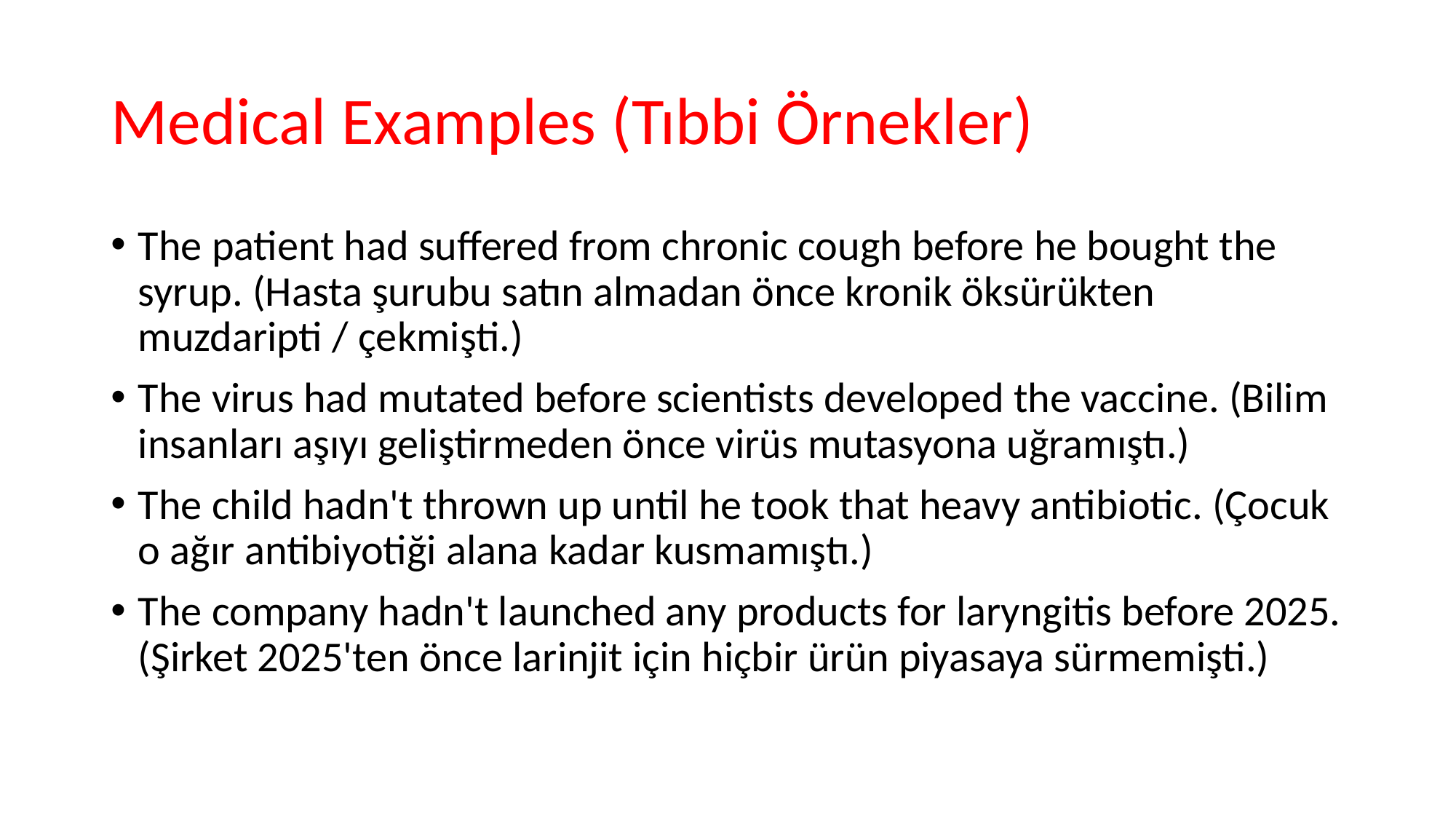

# Medical Examples (Tıbbi Örnekler)
The patient had suffered from chronic cough before he bought the syrup. (Hasta şurubu satın almadan önce kronik öksürükten muzdaripti / çekmişti.)
The virus had mutated before scientists developed the vaccine. (Bilim insanları aşıyı geliştirmeden önce virüs mutasyona uğramıştı.)
The child hadn't thrown up until he took that heavy antibiotic. (Çocuk o ağır antibiyotiği alana kadar kusmamıştı.)
The company hadn't launched any products for laryngitis before 2025. (Şirket 2025'ten önce larinjit için hiçbir ürün piyasaya sürmemişti.)